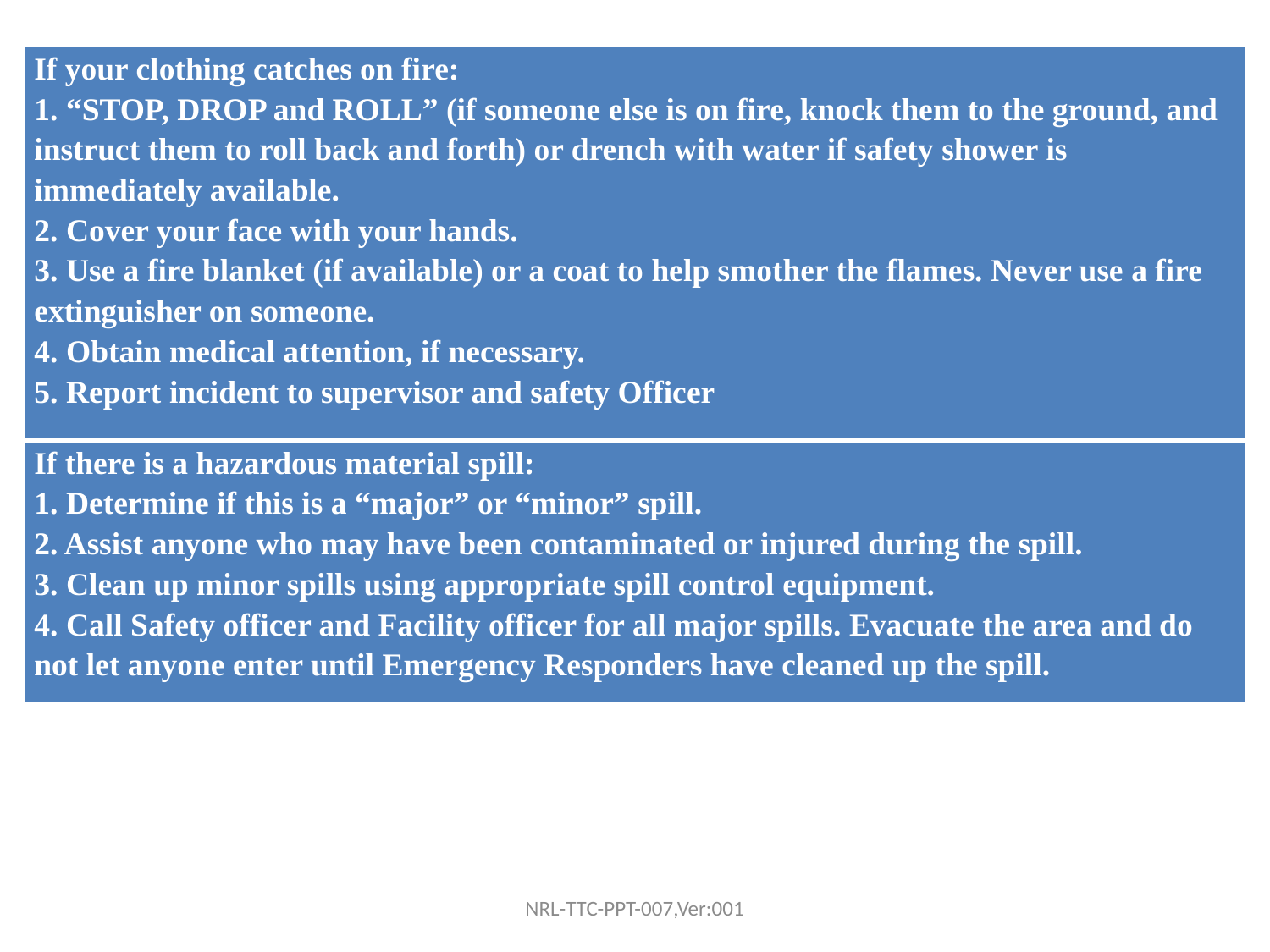

| If your clothing catches on fire: 1. “STOP, DROP and ROLL” (if someone else is on fire, knock them to the ground, and instruct them to roll back and forth) or drench with water if safety shower is immediately available. 2. Cover your face with your hands. 3. Use a fire blanket (if available) or a coat to help smother the flames. Never use a fire extinguisher on someone. 4. Obtain medical attention, if necessary. 5. Report incident to supervisor and safety Officer |
| --- |
| If there is a hazardous material spill: 1. Determine if this is a “major” or “minor” spill. 2. Assist anyone who may have been contaminated or injured during the spill. 3. Clean up minor spills using appropriate spill control equipment. 4. Call Safety officer and Facility officer for all major spills. Evacuate the area and do not let anyone enter until Emergency Responders have cleaned up the spill. |
NRL-TTC-PPT-007,Ver:001